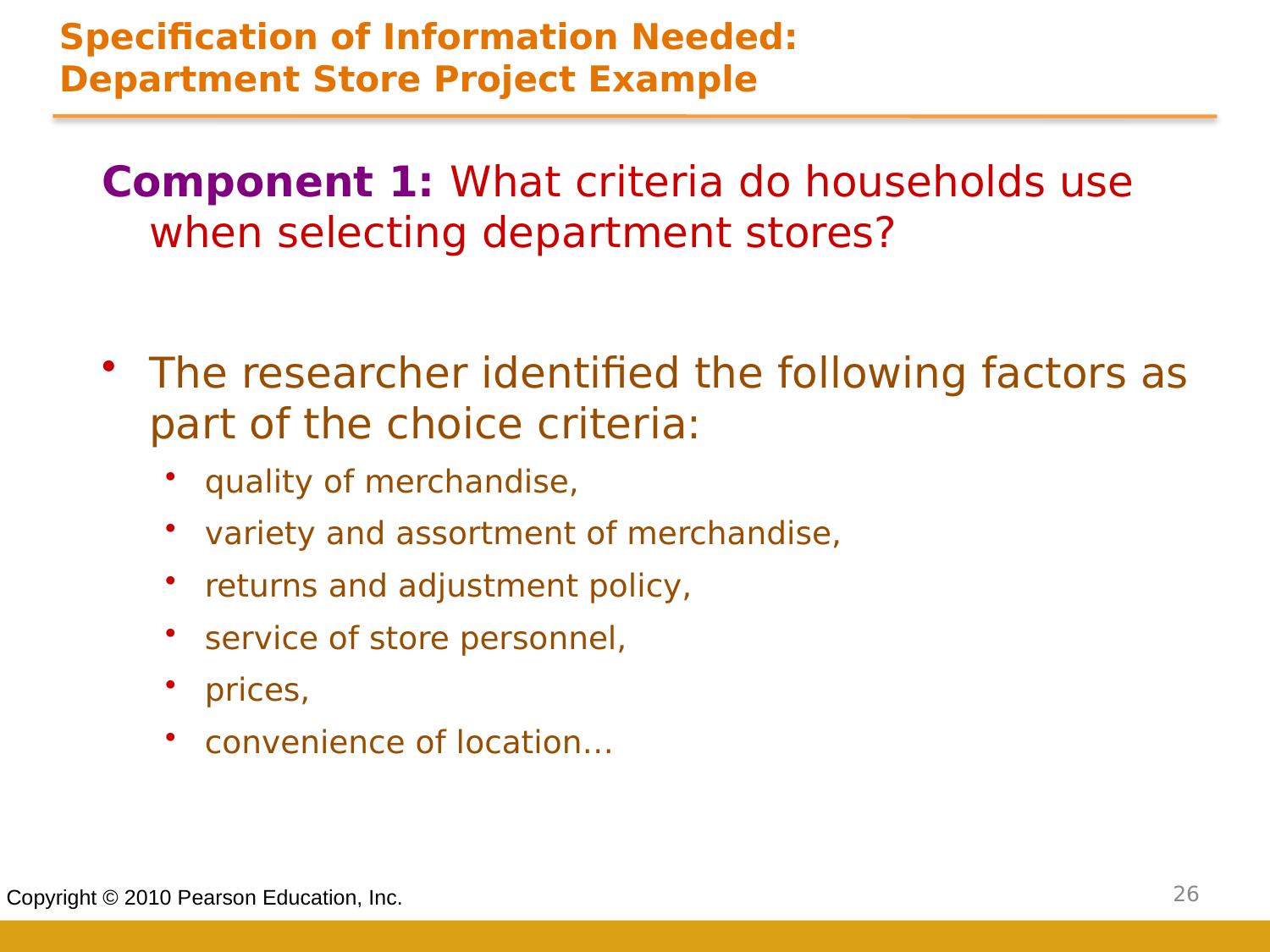

Specification of Information Needed:
Department Store Project Example
Component 1: What criteria do households use when selecting department stores?

The researcher identified the following factors as part of the choice criteria:
quality of merchandise,
variety and assortment of merchandise,
returns and adjustment policy,
service of store personnel,
prices,
convenience of location…
26